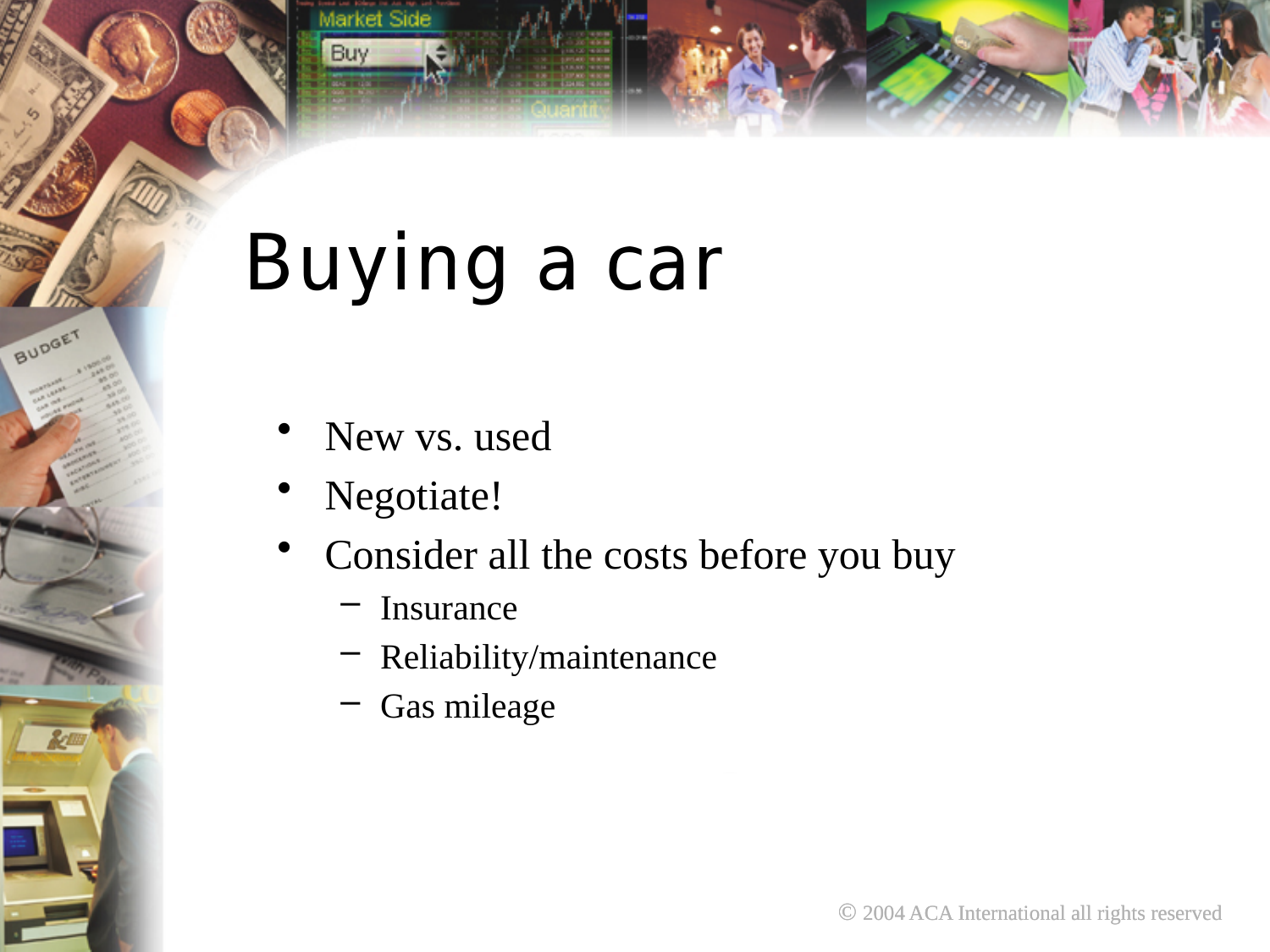

Buying a car

New vs. used
Negotiate!
Consider all the costs before you buy
Insurance
Reliability/maintenance
Gas mileage

© 2004 ACA International all rights reserved